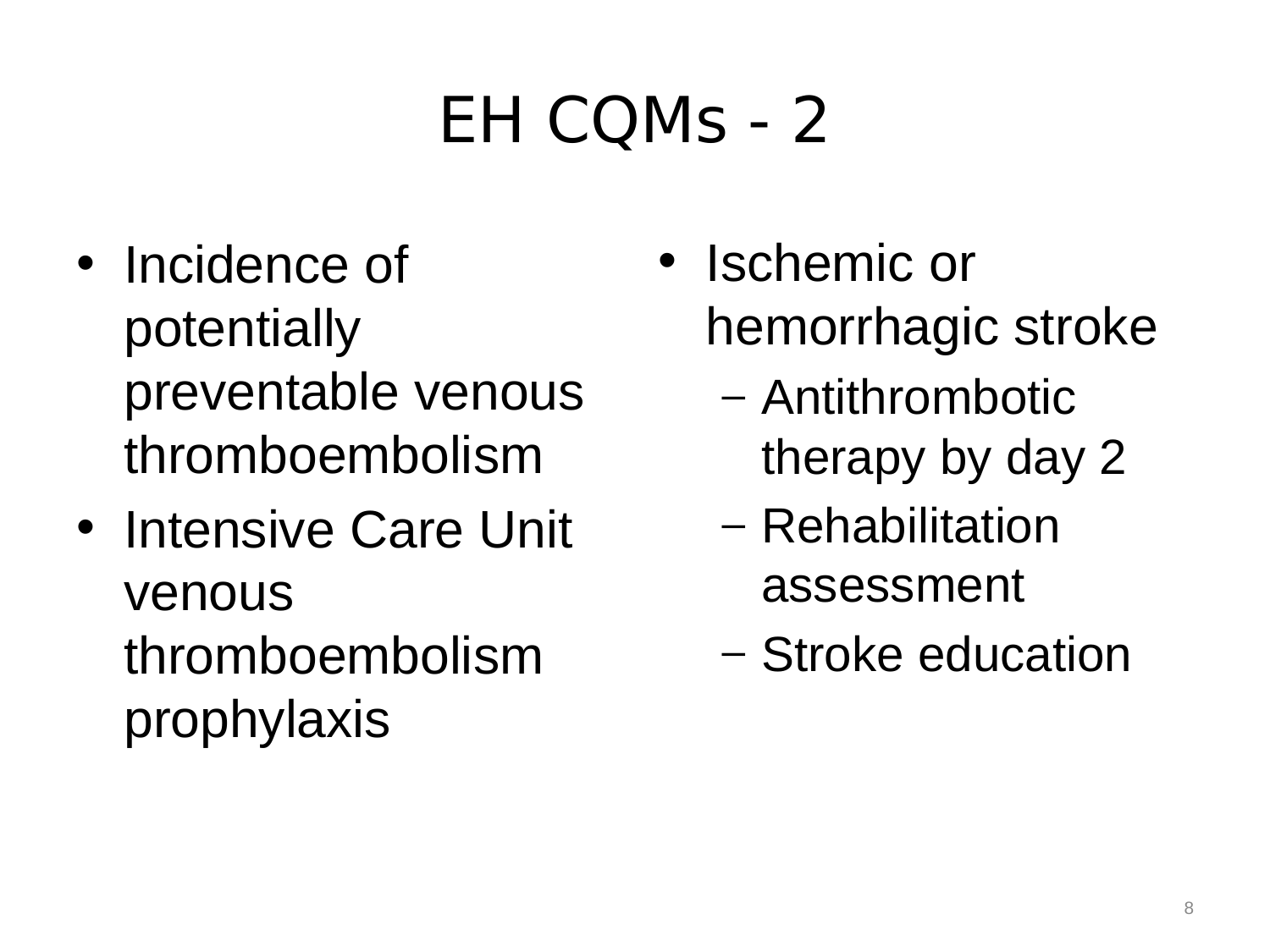

# EH CQMs - 2
Ischemic or hemorrhagic stroke
Antithrombotic therapy by day 2
Rehabilitation assessment
Stroke education
Incidence of potentially preventable venous thromboembolism
Intensive Care Unit venous thromboembolism prophylaxis
8